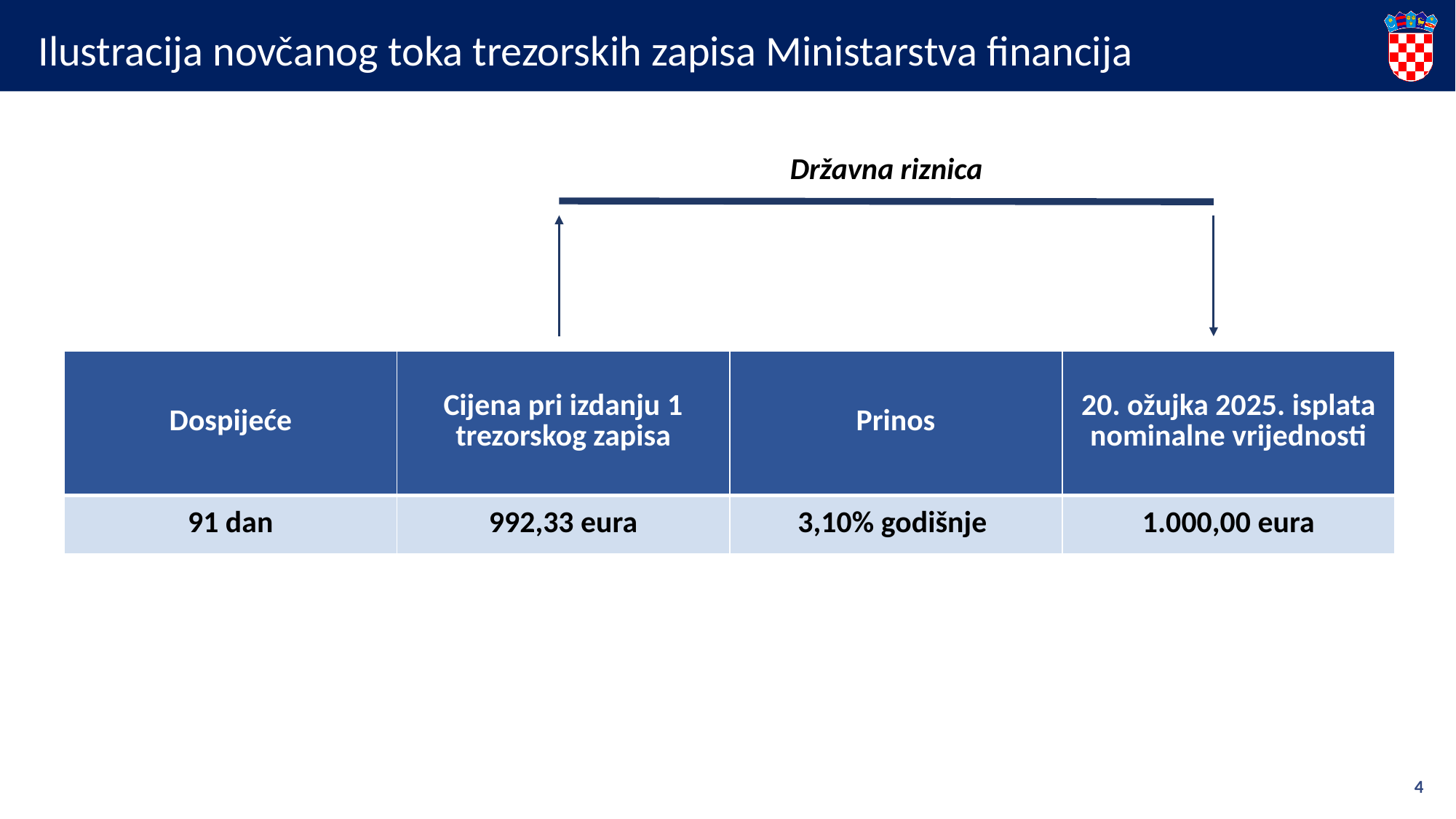

# Ilustracija novčanog toka trezorskih zapisa Ministarstva financija
Državna riznica
| Dospijeće | Cijena pri izdanju 1 trezorskog zapisa | Prinos | 20. ožujka 2025. isplata nominalne vrijednosti |
| --- | --- | --- | --- |
| 91 dan | 992,33 eura | 3,10% godišnje | 1.000,00 eura |
4